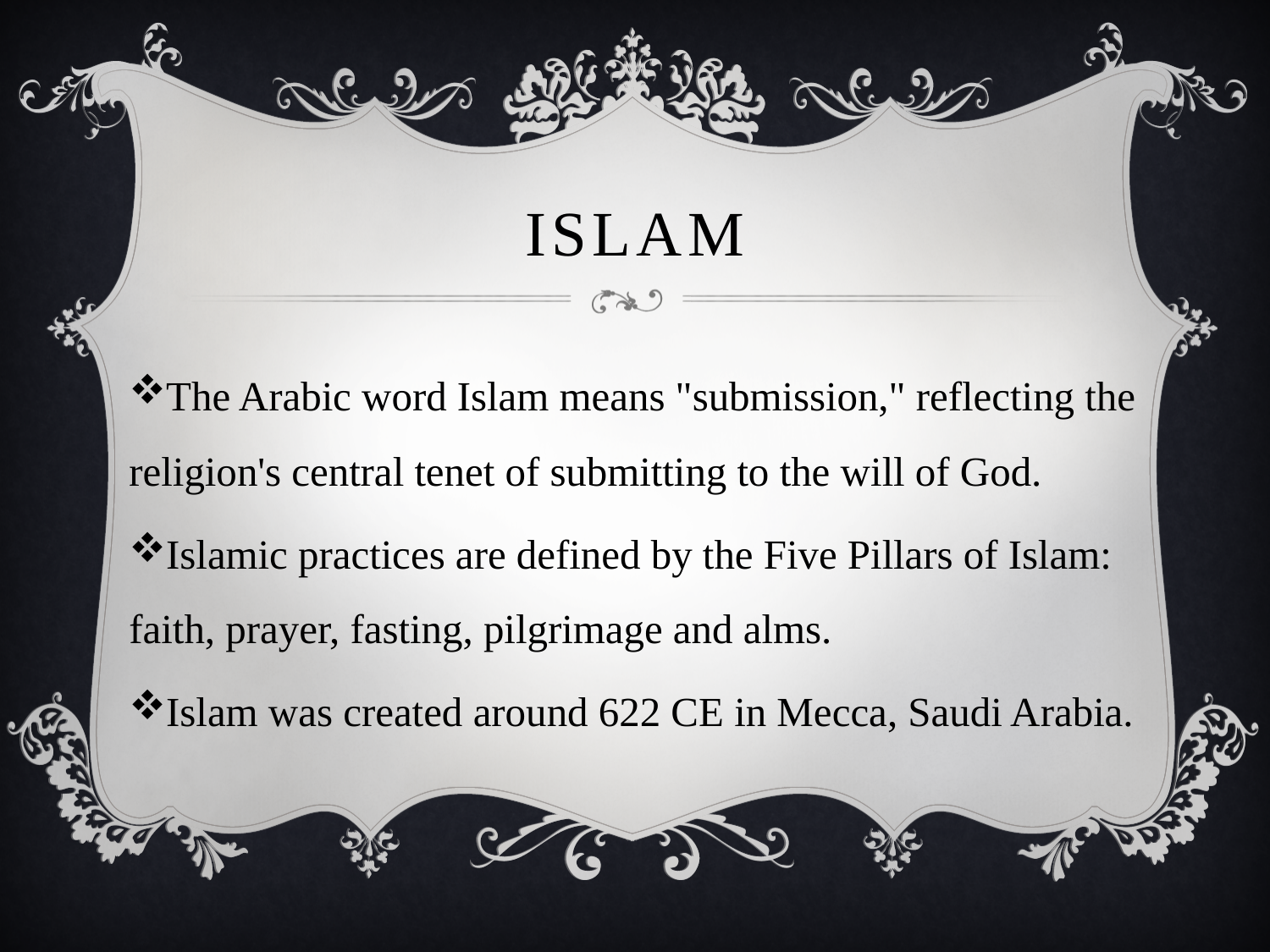

# Islam
The Arabic word Islam means "submission," reflecting the religion's central tenet of submitting to the will of God.
Islamic practices are defined by the Five Pillars of Islam: faith, prayer, fasting, pilgrimage and alms.
Islam was created around 622 CE in Mecca, Saudi Arabia.